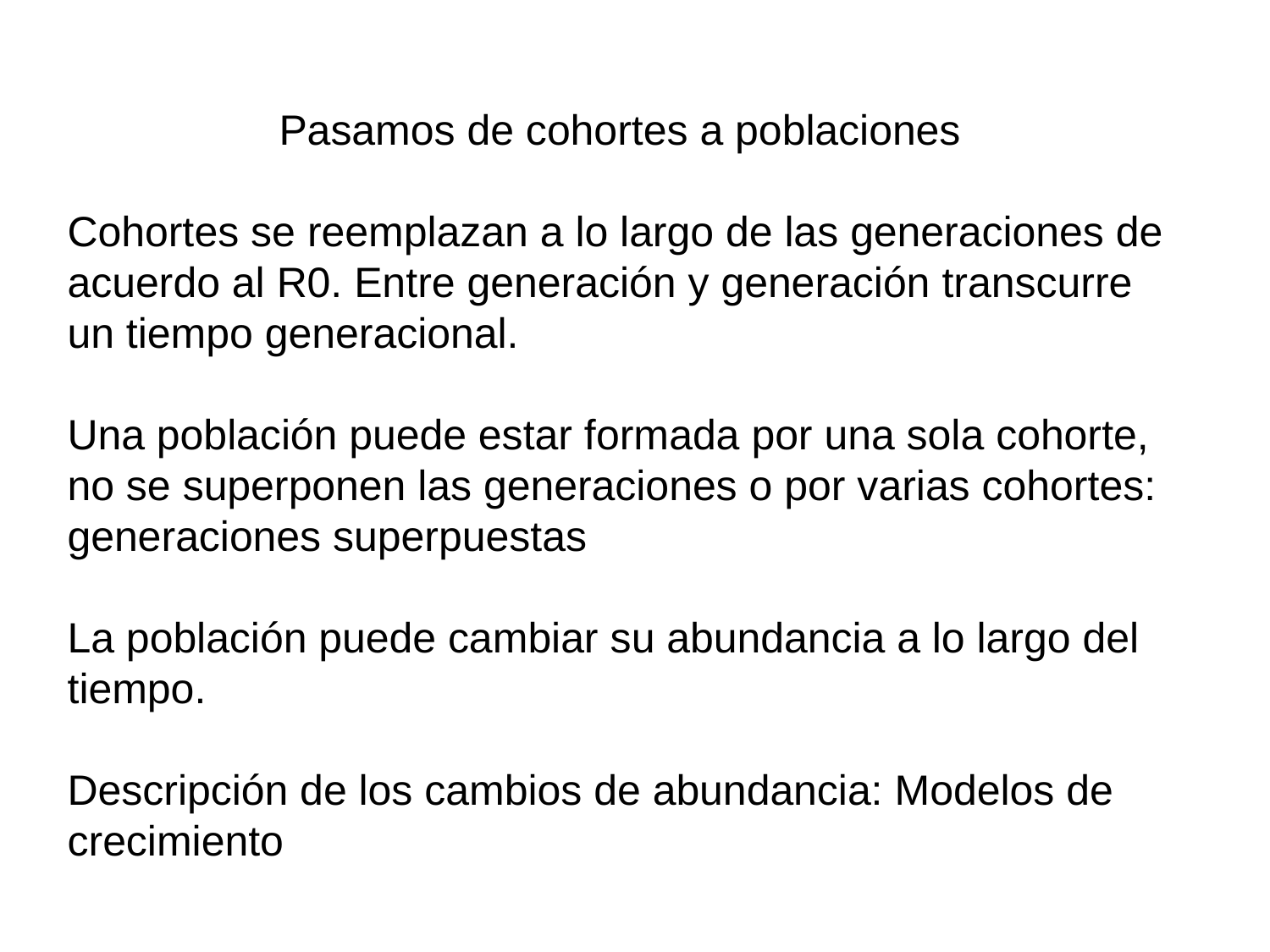

Pasamos de cohortes a poblaciones

Cohortes se reemplazan a lo largo de las generaciones de acuerdo al R0. Entre generación y generación transcurre un tiempo generacional.

Una población puede estar formada por una sola cohorte, no se superponen las generaciones o por varias cohortes: generaciones superpuestas

La población puede cambiar su abundancia a lo largo del tiempo.

Descripción de los cambios de abundancia: Modelos de crecimiento